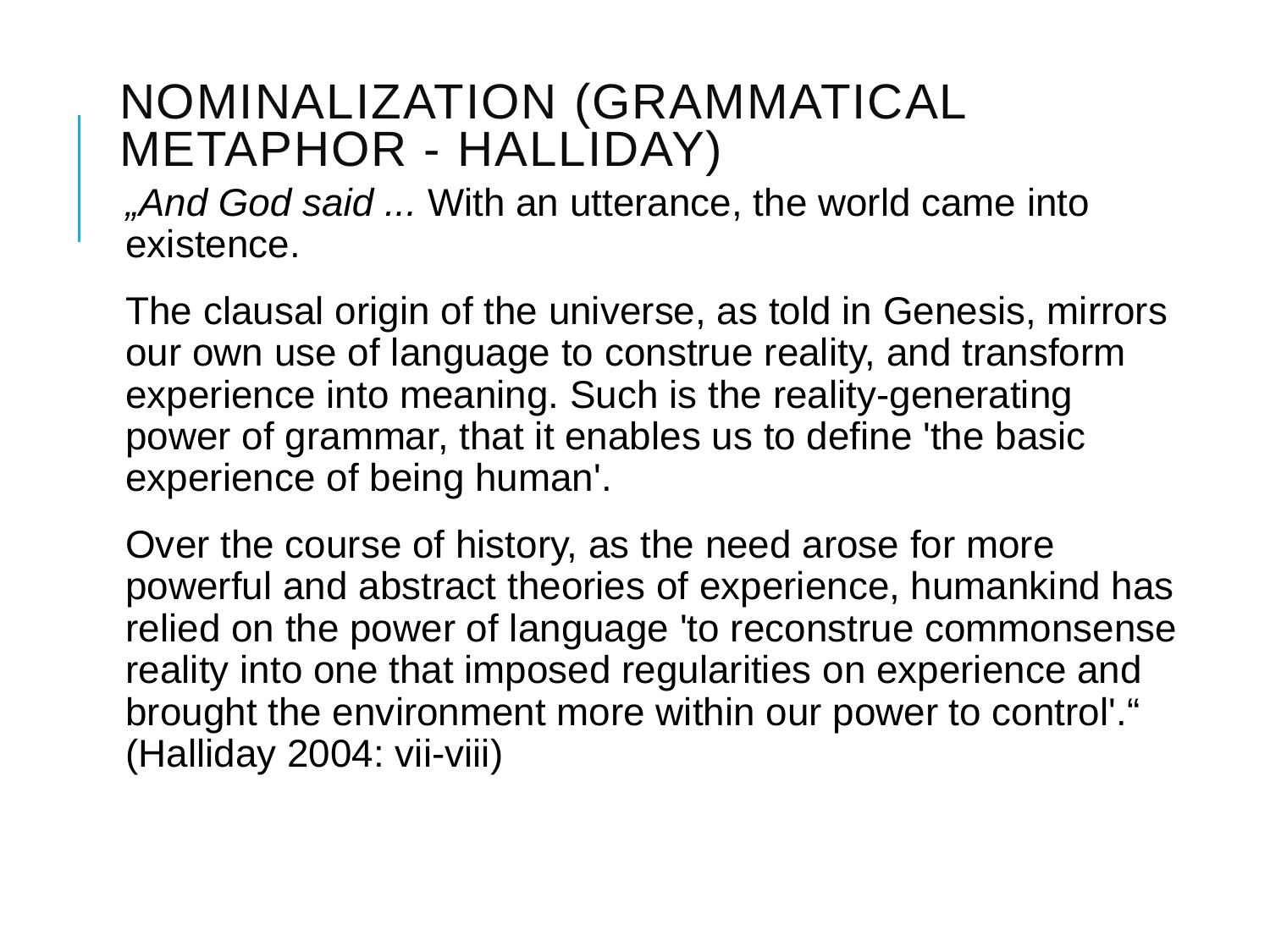

# Nominalization (GRAMMATICAL METAPHOR - HALLIDAY)
„And God said ... With an utterance, the world came into existence.
The clausal origin of the universe, as told in Genesis, mirrors our own use of language to construe reality, and transform experience into meaning. Such is the reality-generating power of grammar, that it enables us to define 'the basic experience of being human'.
Over the course of history, as the need arose for more powerful and abstract theories of experience, humankind has relied on the power of language 'to reconstrue commonsense reality into one that imposed regularities on experience and brought the environment more within our power to control'.“ (Halliday 2004: vii-viii)